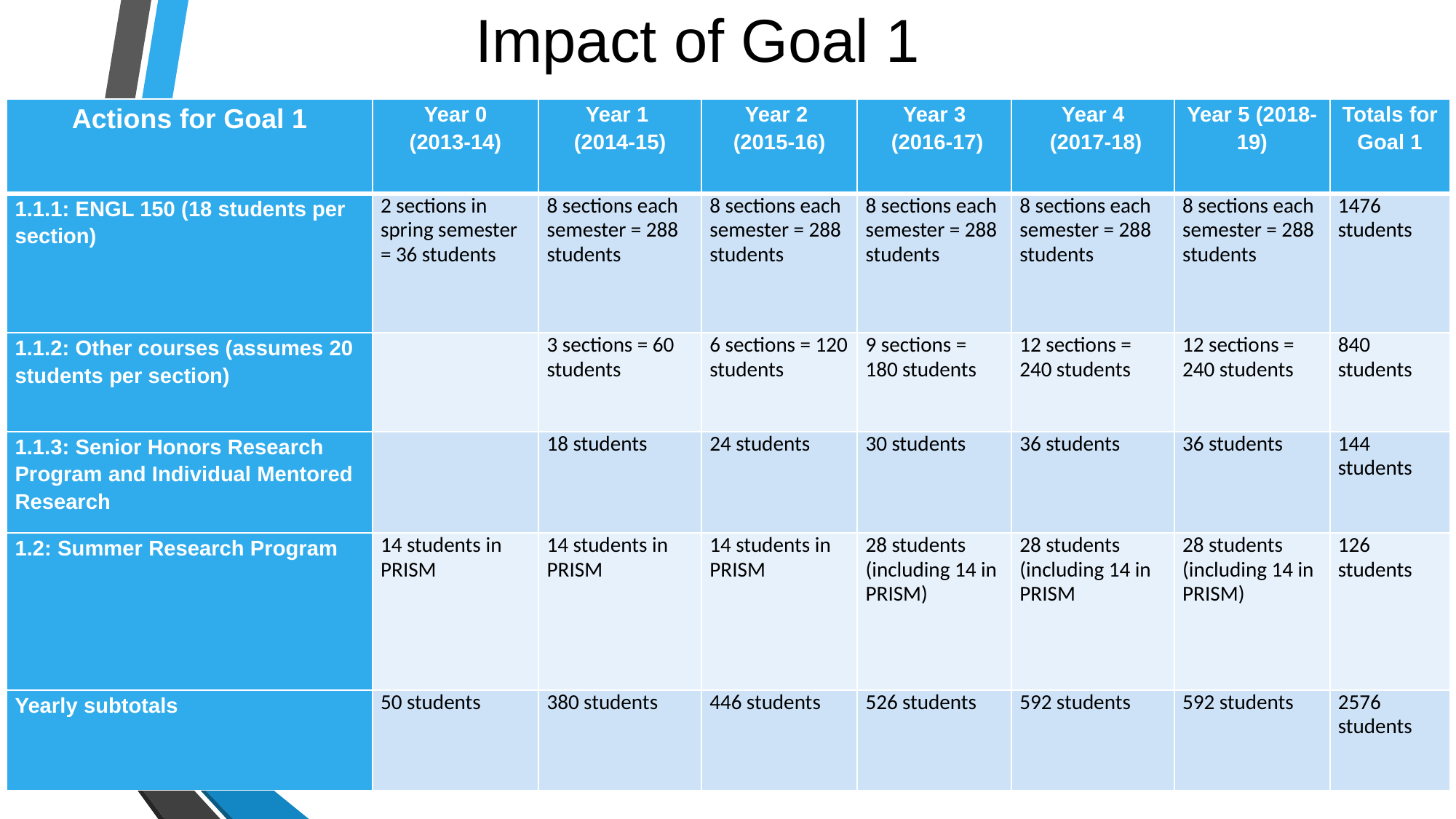

Impact of Goal 1

| Actions for Goal 1 | Year 0 (2013-14) | Year 1 (2014-15) | Year 2 (2015-16) | Year 3 (2016-17) | Year 4 (2017-18) | Year 5 (2018-19) | Totals for Goal 1 |
| --- | --- | --- | --- | --- | --- | --- | --- |
| 1.1.1: ENGL 150 (18 students per section) | 2 sections in spring semester = 36 students | 8 sections each semester = 288 students | 8 sections each semester = 288 students | 8 sections each semester = 288 students | 8 sections each semester = 288 students | 8 sections each semester = 288 students | 1476 students |
| 1.1.2: Other courses (assumes 20 students per section) |  | 3 sections = 60 students | 6 sections = 120 students | 9 sections = 180 students | 12 sections = 240 students | 12 sections = 240 students | 840 students |
| 1.1.3: Senior Honors Research Program and Individual Mentored Research |  | 18 students | 24 students | 30 students | 36 students | 36 students | 144 students |
| 1.2: Summer Research Program | 14 students in PRISM | 14 students in PRISM | 14 students in PRISM | 28 students (including 14 in PRISM) | 28 students (including 14 in PRISM | 28 students (including 14 in PRISM) | 126 students |
| Yearly subtotals | 50 students | 380 students | 446 students | 526 students | 592 students | 592 students | 2576 students |